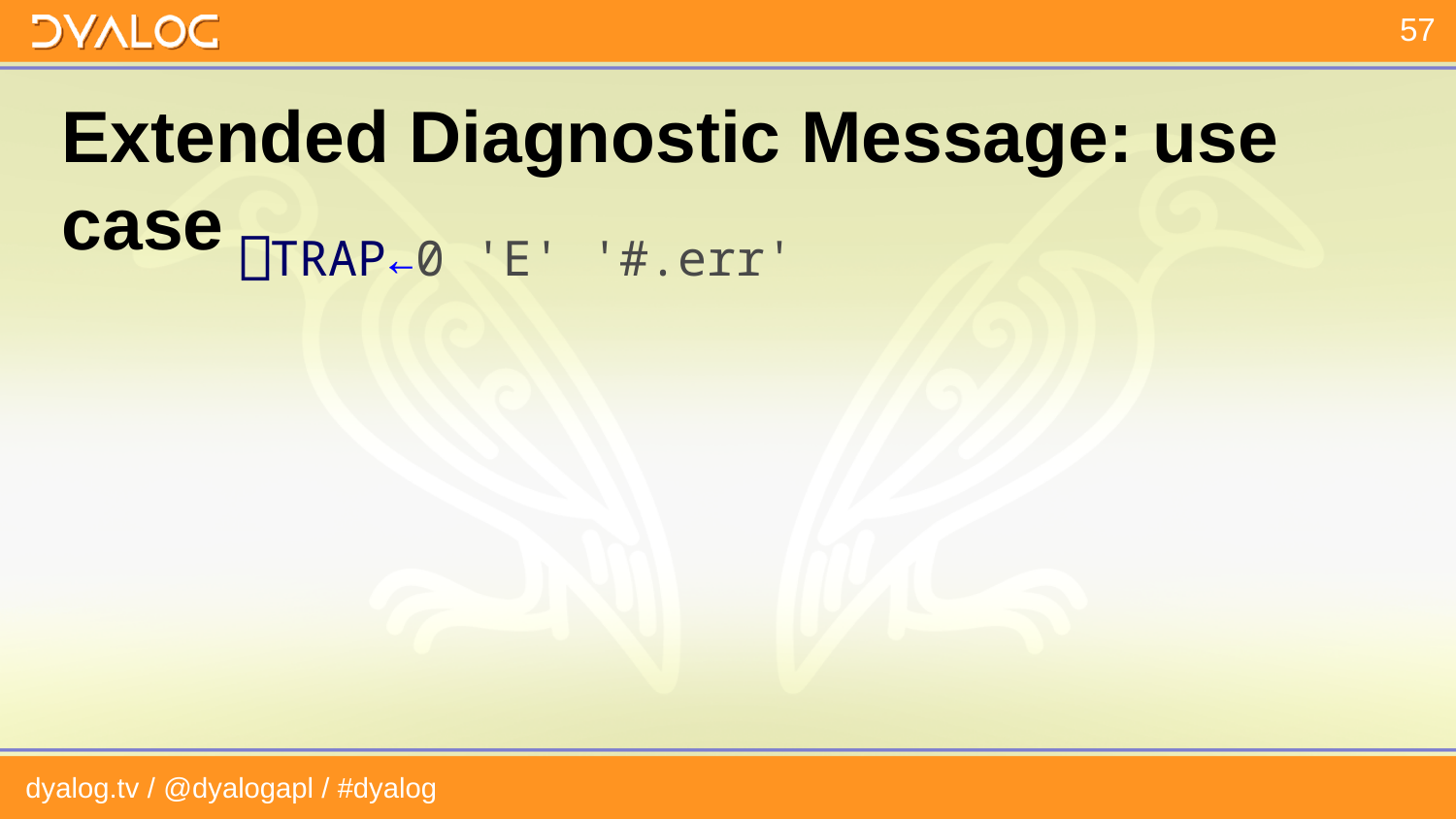

# Extended Diagnostic Message: use case
      ⎕TRAP←0 'E' '#.err'